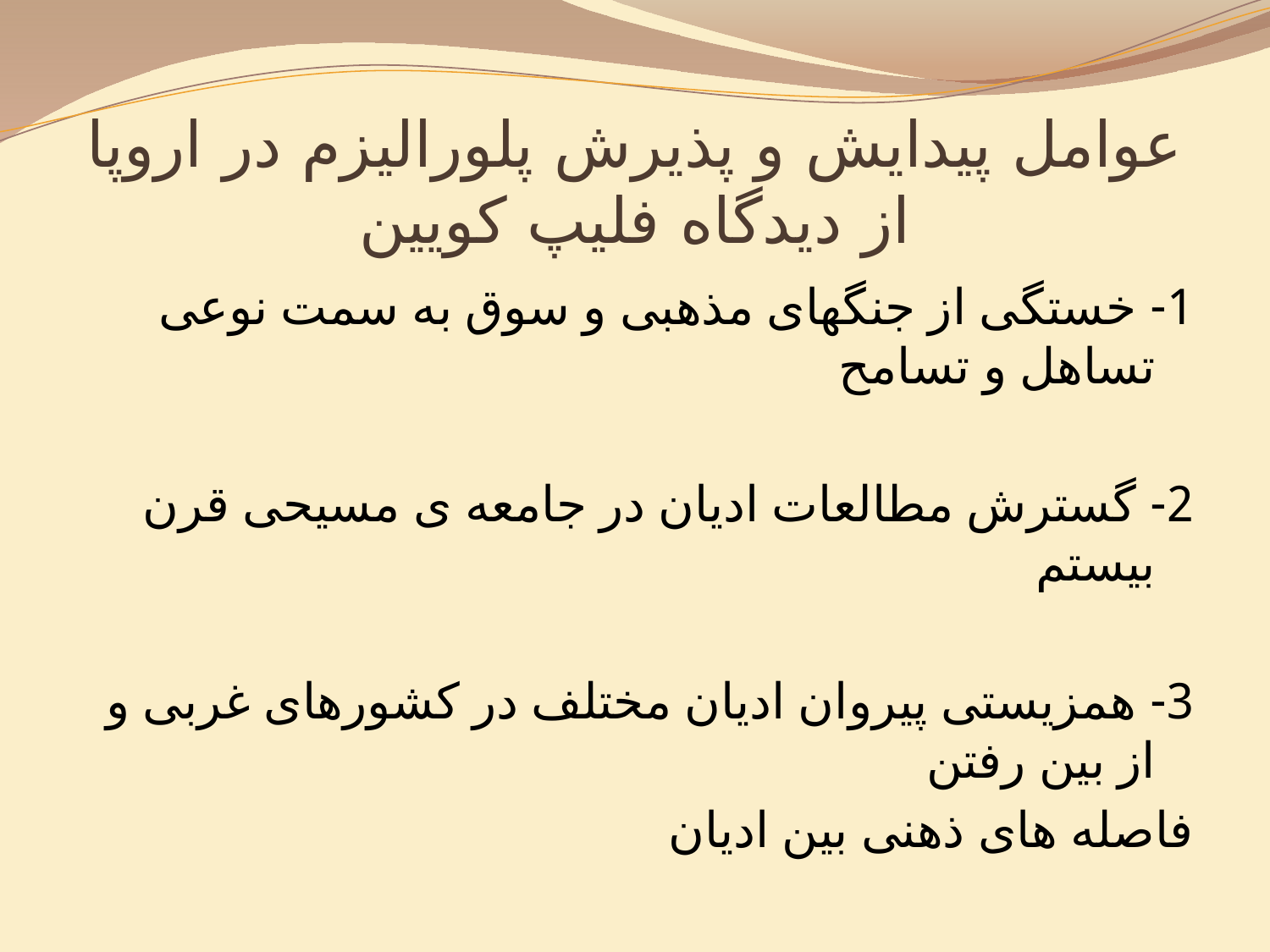

# عوامل پیدایش و پذیرش پلورالیزم در اروپا از دیدگاه فلیپ کویین
1- خستگی از جنگهای مذهبی و سوق به سمت نوعی تساهل و تسامح

2- گسترش مطالعات ادیان در جامعه ی مسیحی قرن بیستم

3- همزیستی پیروان ادیان مختلف در کشورهای غربی و از بین رفتن
فاصله های ذهنی بین ادیان